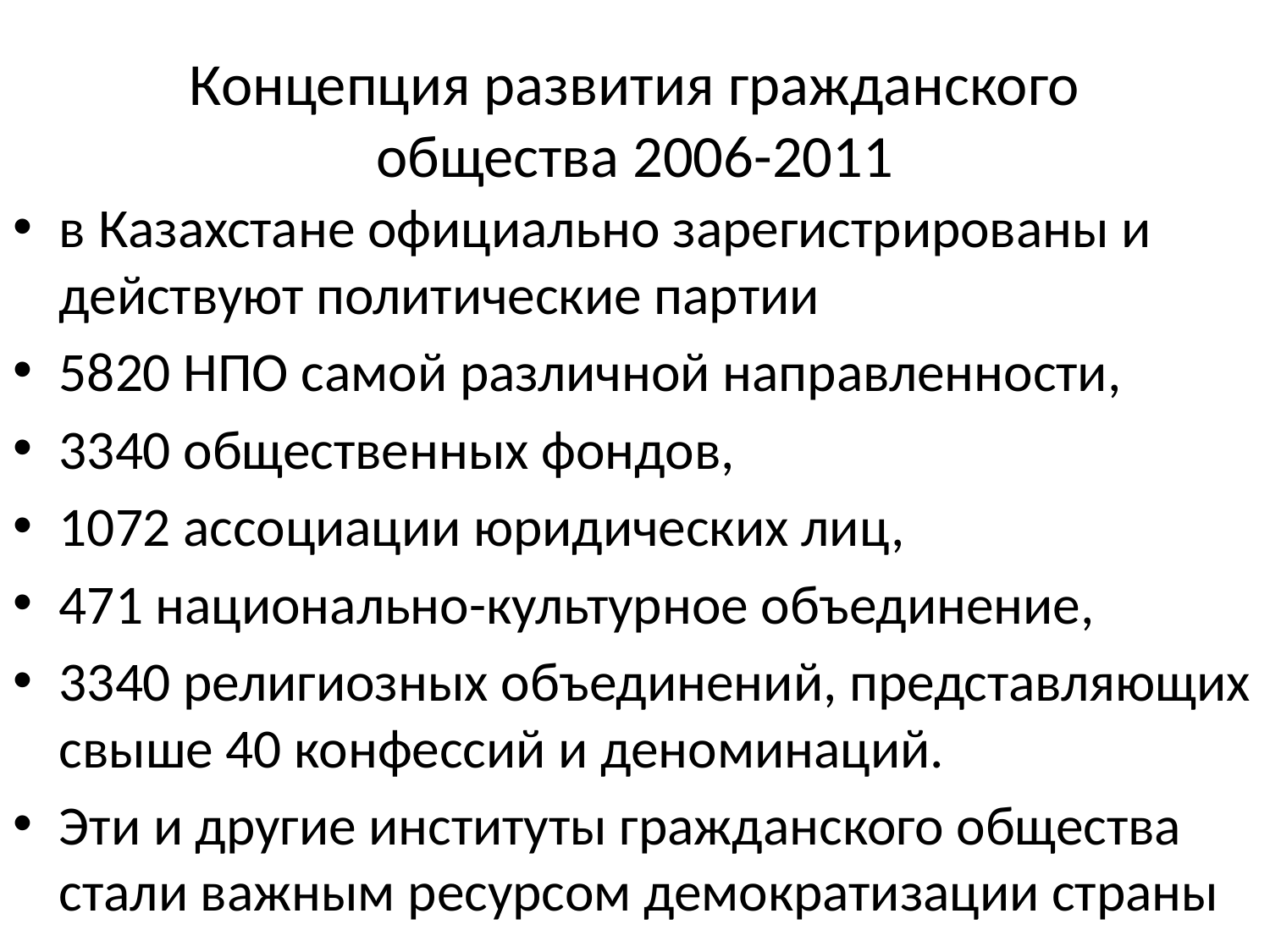

# Концепция развития гражданского общества 2006-2011
в Казахстане официально зарегистрированы и действуют политические партии
5820 НПО самой различной направленности,
3340 общественных фондов,
1072 ассоциации юридических лиц,
471 национально-культурное объединение,
3340 религиозных объединений, представляющих свыше 40 конфессий и деноминаций.
Эти и другие институты гражданского общества стали важным ресурсом демократизации страны